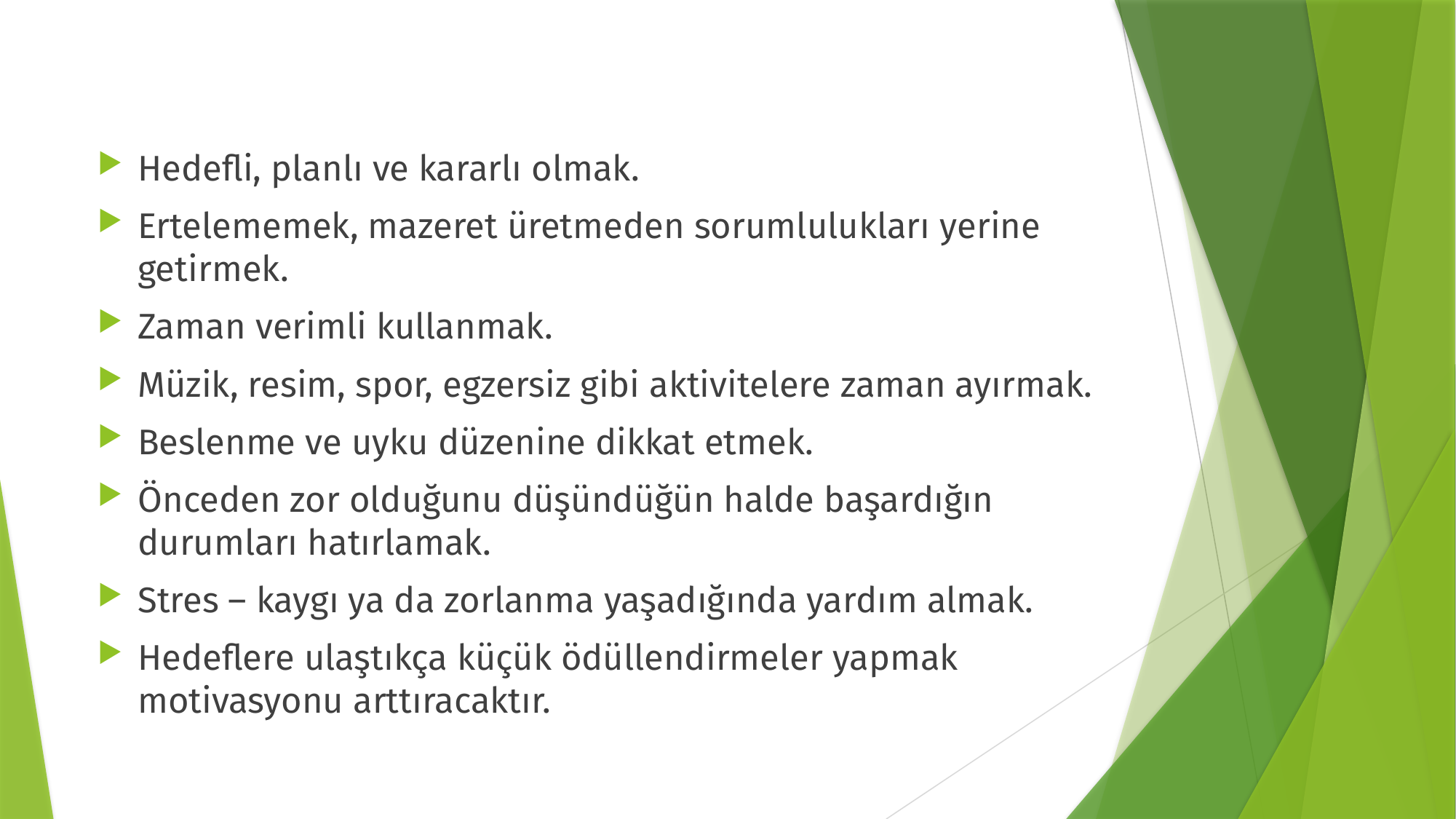

Hedefli, planlı ve kararlı olmak.
Ertelememek, mazeret üretmeden sorumlulukları yerine getirmek.
Zaman verimli kullanmak.
Müzik, resim, spor, egzersiz gibi aktivitelere zaman ayırmak.
Beslenme ve uyku düzenine dikkat etmek.
Önceden zor olduğunu düşündüğün halde başardığın durumları hatırlamak.
Stres – kaygı ya da zorlanma yaşadığında yardım almak.
Hedeflere ulaştıkça küçük ödüllendirmeler yapmak motivasyonu arttıracaktır.